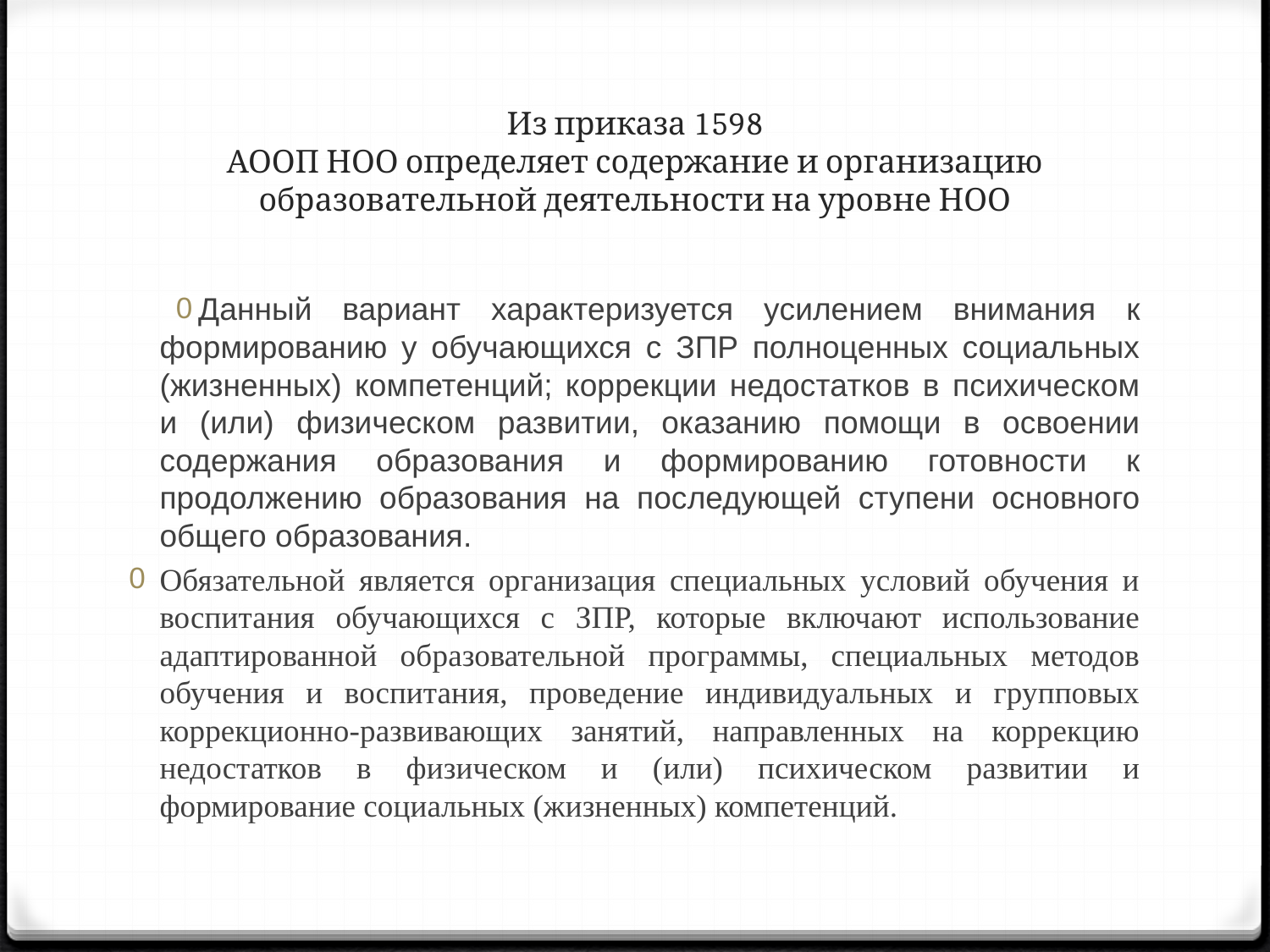

# Из приказа 1598 АООП НОО определяет содержание и организацию образовательной деятельности на уровне НОО
Данный вариант характеризуется усилением внимания к формированию у обучающихся с ЗПР полноценных социальных (жизненных) компетенций; коррекции недостатков в психическом и (или) физическом развитии, оказанию помощи в освоении содержания образования и формированию готовности к продолжению образования на последующей ступени основного общего образования.
Обязательной является организация специальных условий обучения и воспитания обучающихся с ЗПР, которые включают использование адаптированной образовательной программы, специальных методов обучения и воспитания, проведение индивидуальных и групповых коррекционно-развивающих занятий, направленных на коррекцию недостатков в физическом и (или) психическом развитии и формирование социальных (жизненных) компетенций.